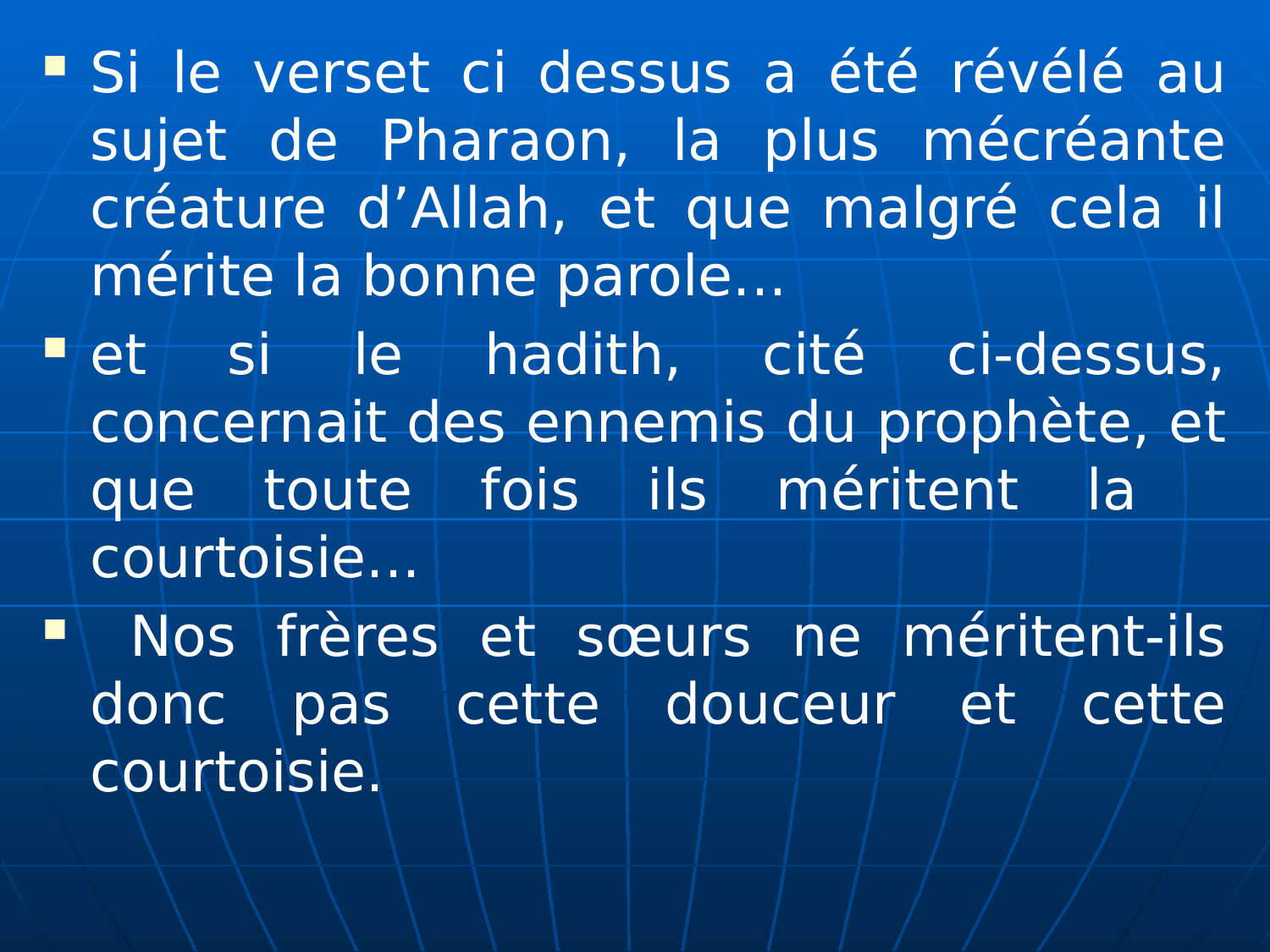

Si le verset ci dessus a été révélé au sujet de Pharaon, la plus mécréante créature d’Allah, et que malgré cela il mérite la bonne parole...
et si le hadith, cité ci-dessus, concernait des ennemis du prophète, et que toute fois ils méritent la	 courtoisie...
 Nos frères et sœurs ne méritent-ils donc pas cette douceur et cette courtoisie.